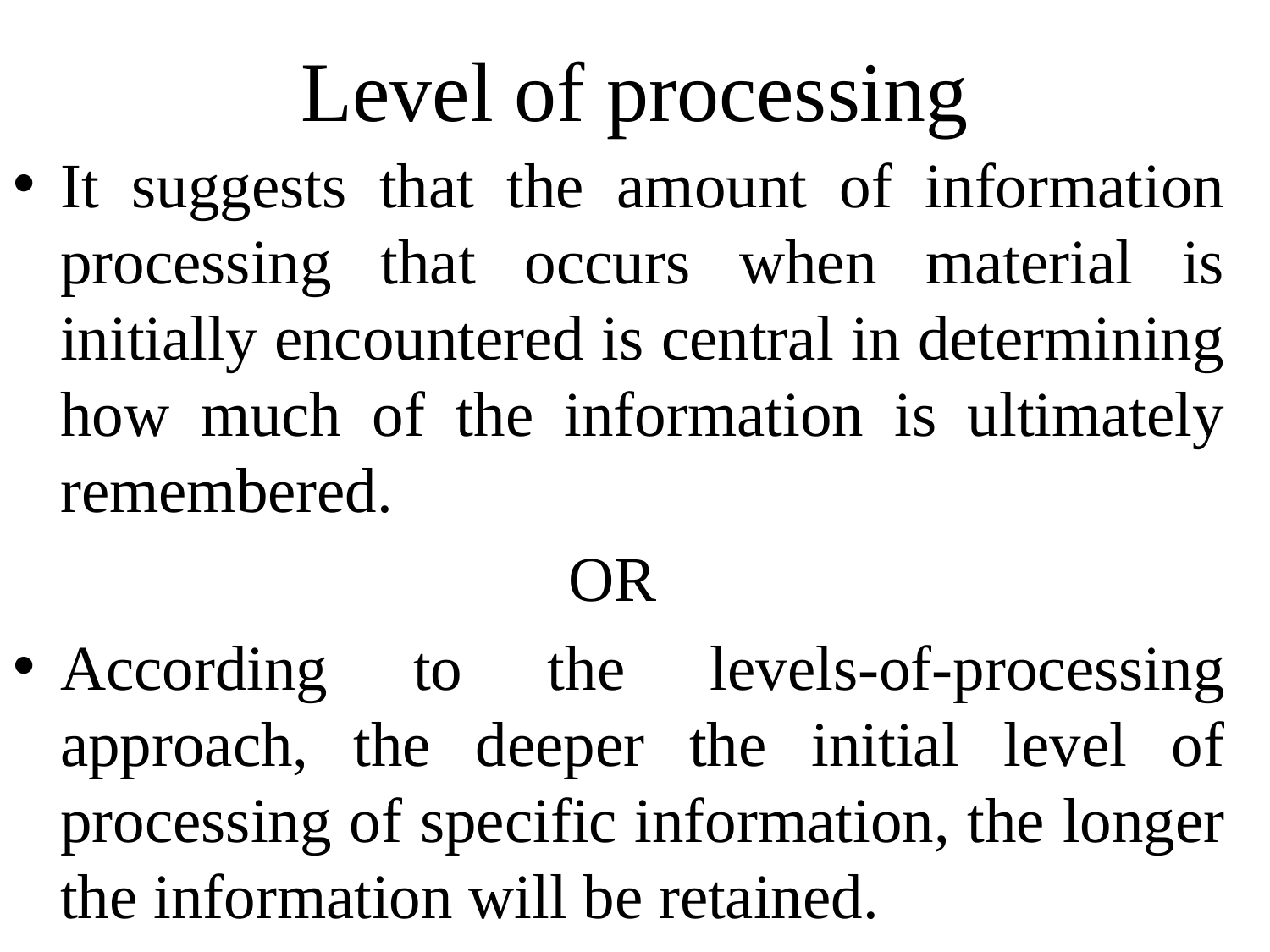

# Level of processing
It suggests that the amount of information processing that occurs when material is initially encountered is central in determining how much of the information is ultimately remembered.
					OR
According to the levels-of-processing approach, the deeper the initial level of processing of specific information, the longer the information will be retained.